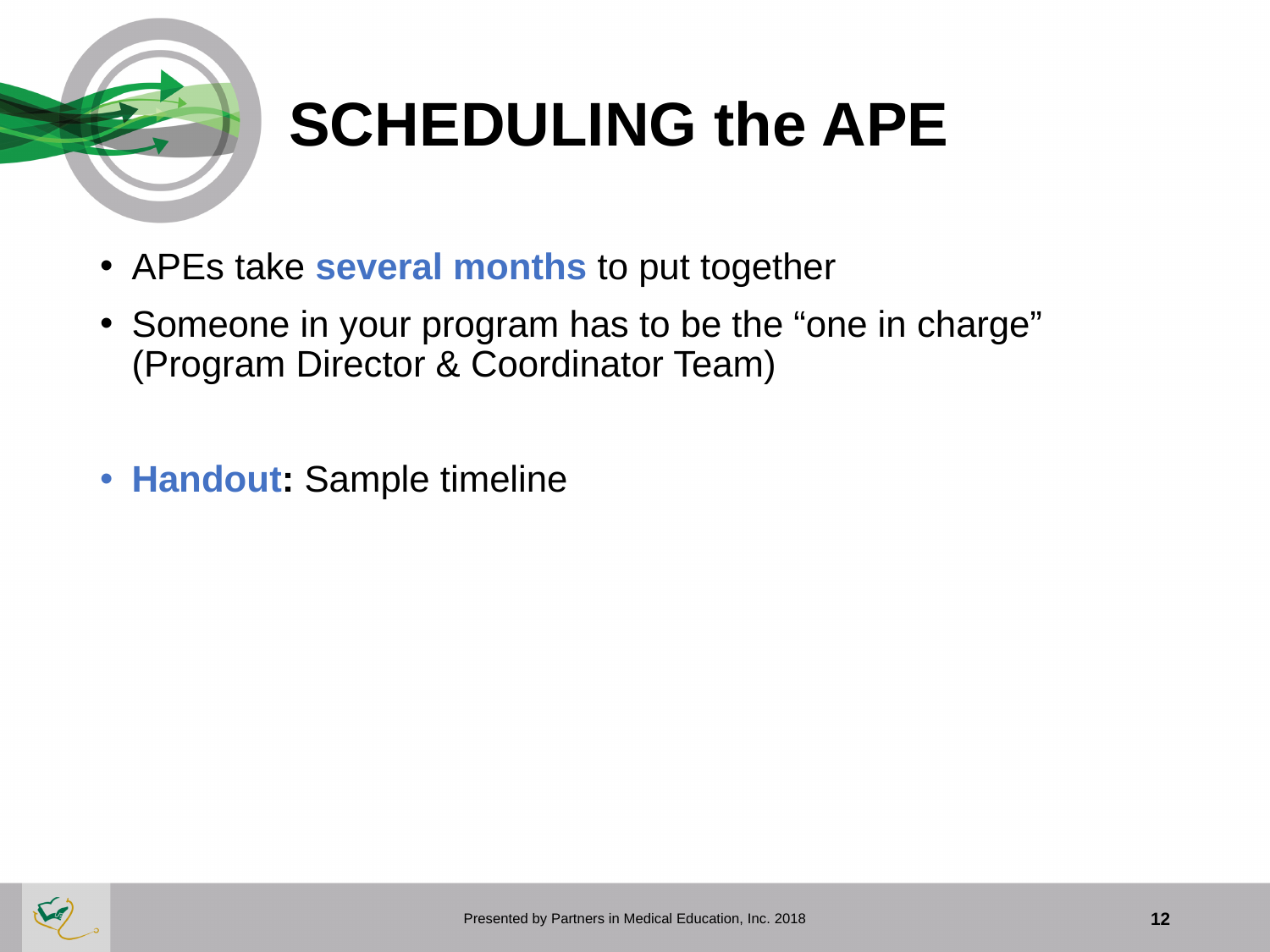

# SCHEDULING the APE
APEs take several months to put together
Someone in your program has to be the “one in charge” (Program Director & Coordinator Team)

Handout: Sample timeline
Presented by Partners in Medical Education, Inc. 2018
12